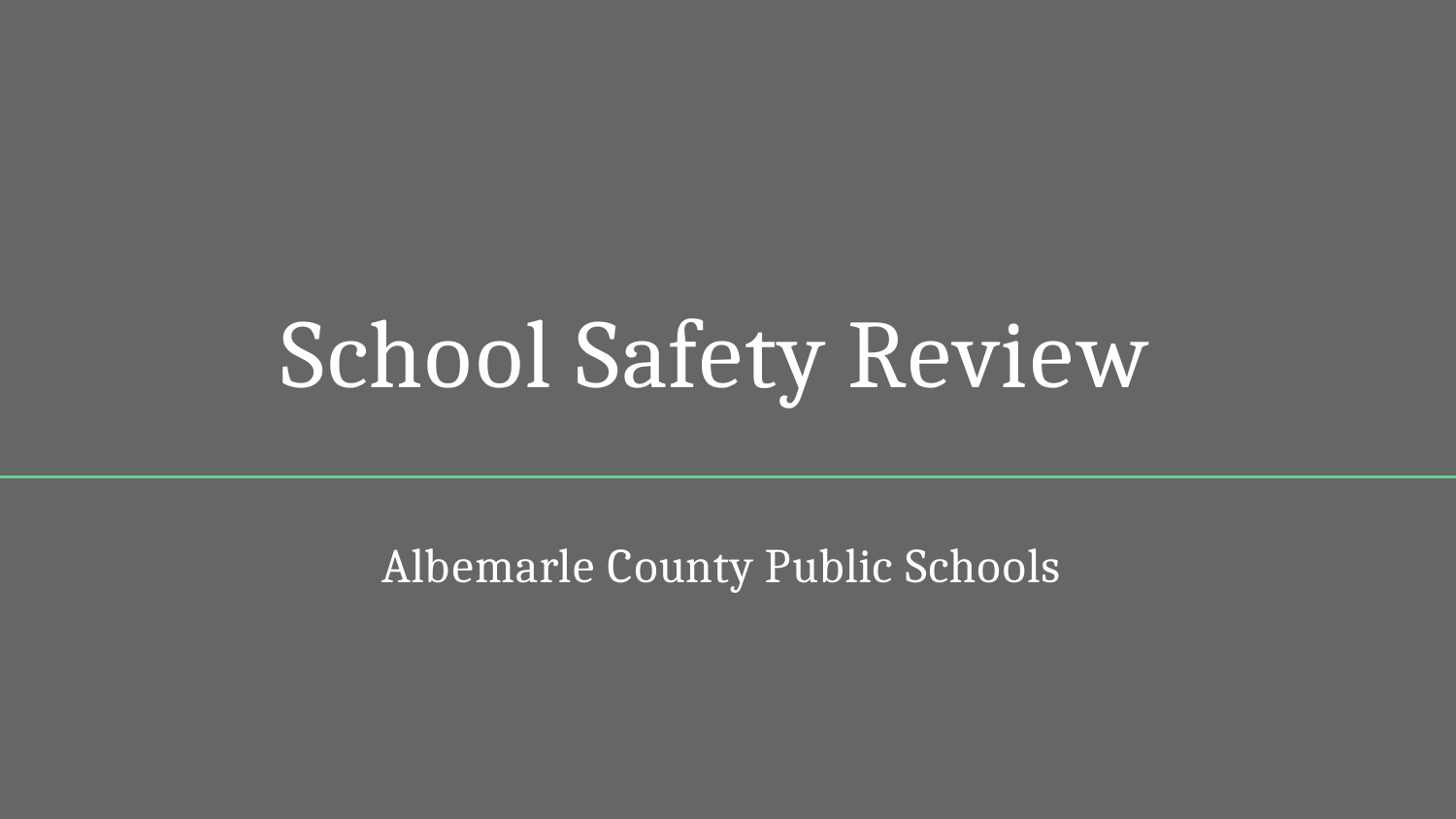

# School Safety Review
Albemarle County Public Schools